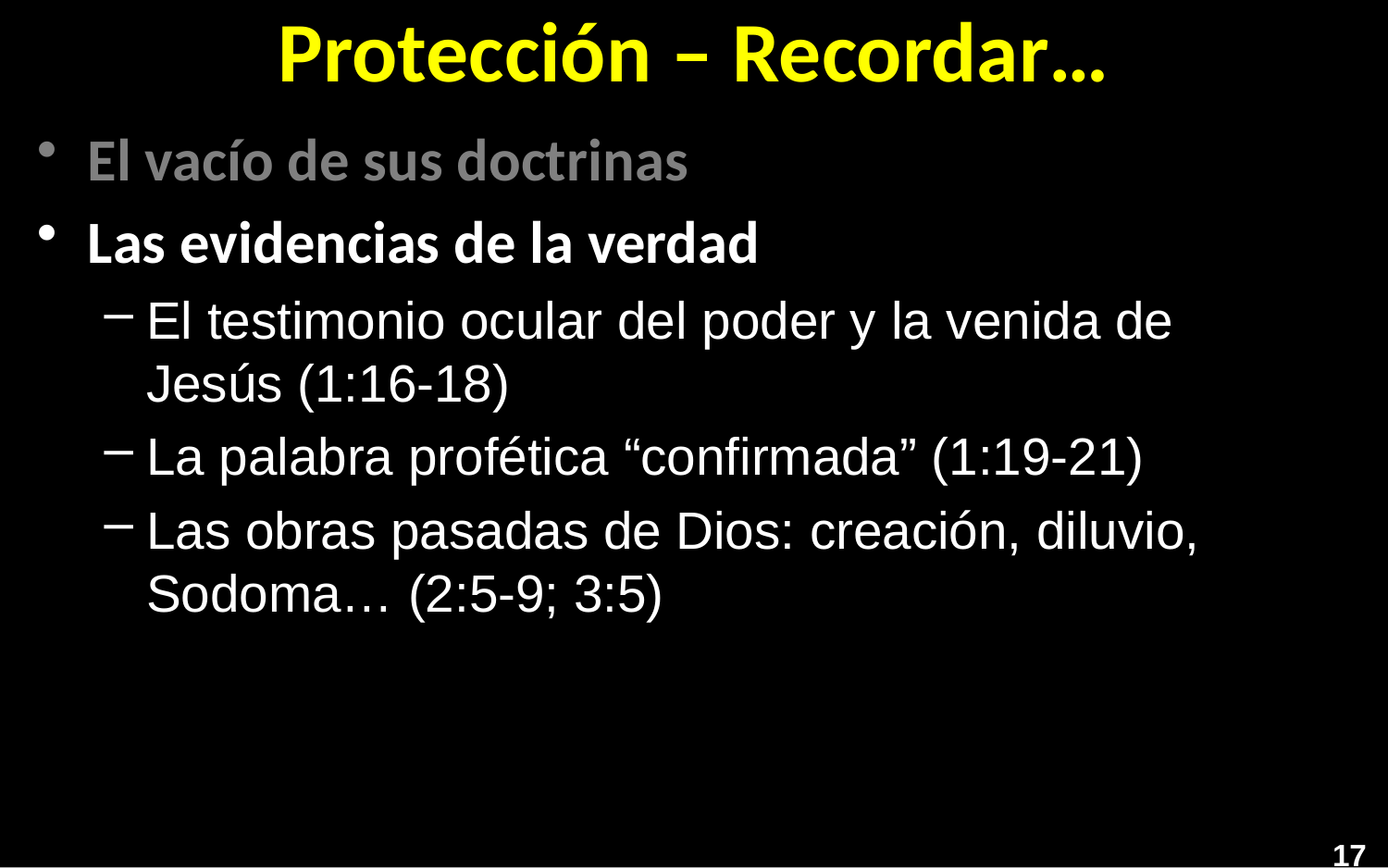

# Protección – Recordar…
El vacío de sus doctrinas
Las evidencias de la verdad
El testimonio ocular del poder y la venida de Jesús (1:16-18)
La palabra profética “confirmada” (1:19-21)
Las obras pasadas de Dios: creación, diluvio, Sodoma… (2:5-9; 3:5)

17